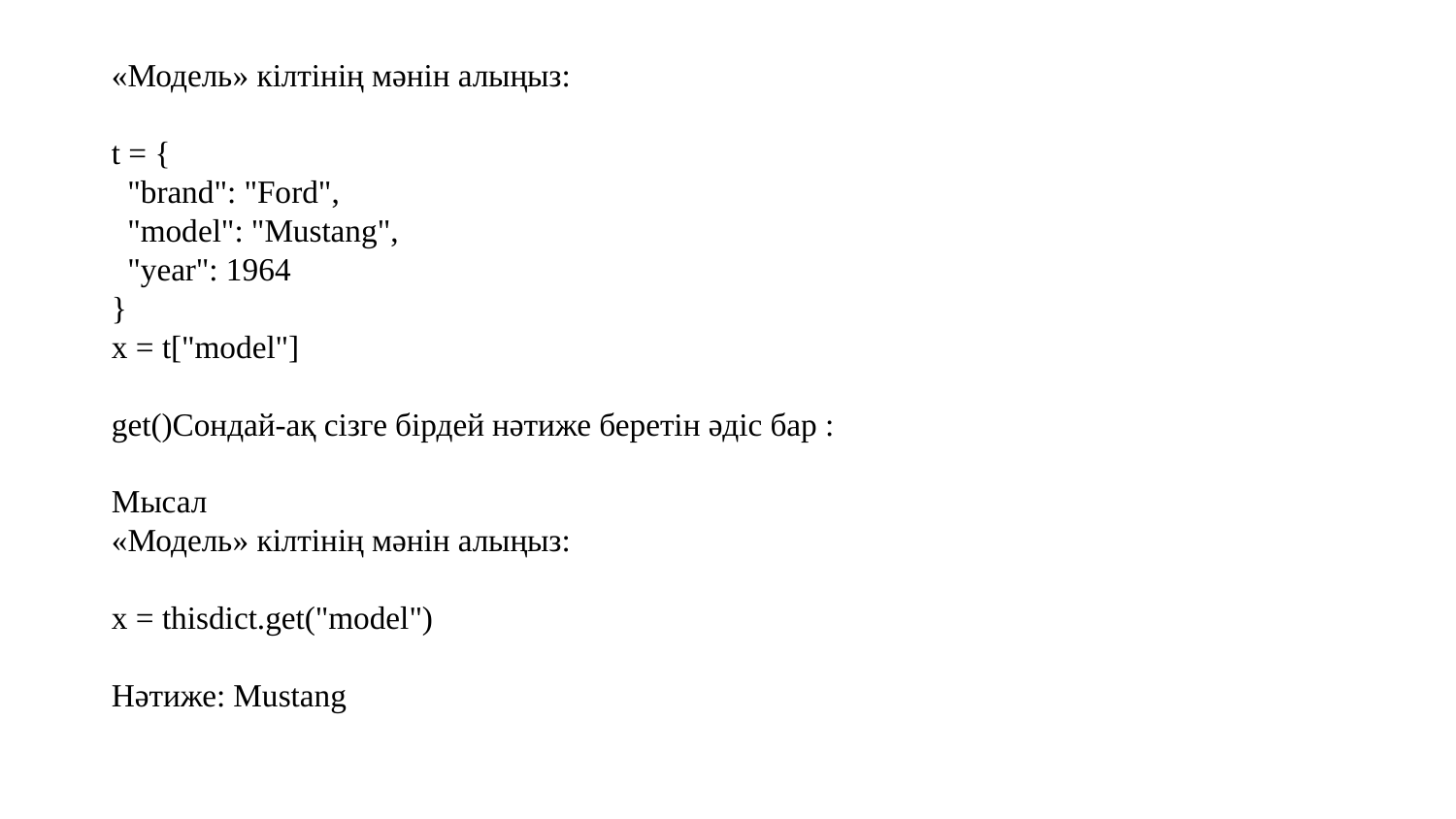

«Модель» кілтінің мәнін алыңыз:

t = {
  "brand": "Ford",
  "model": "Mustang",
  "year": 1964
}
x = t["model"]

get()Сондай-ақ сізге бірдей нәтиже беретін әдіс бар :

Мысал
«Модель» кілтінің мәнін алыңыз:

x = thisdict.get("model")

Нәтиже: Mustang